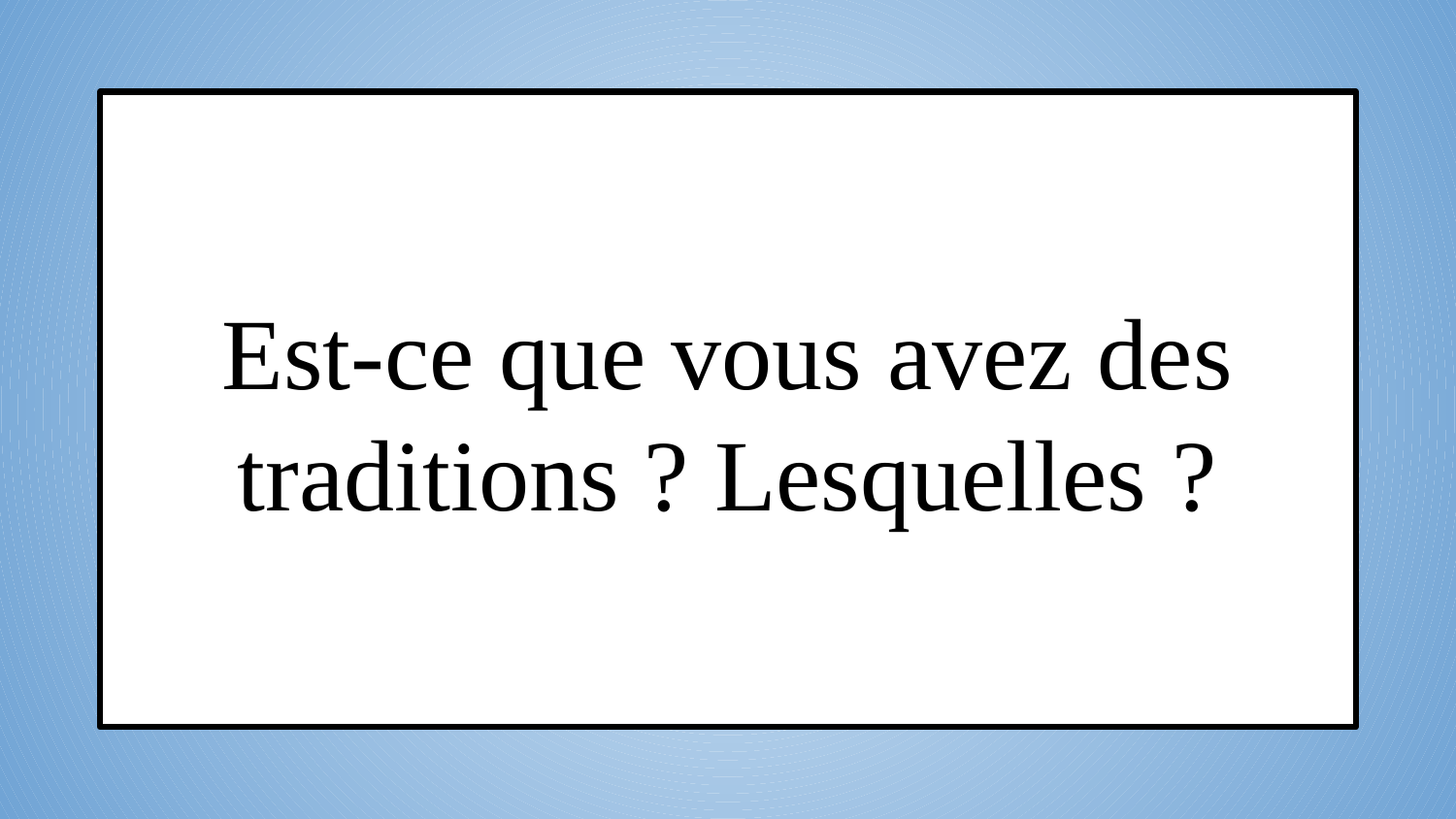

Est-ce que vous avez des traditions ? Lesquelles ?